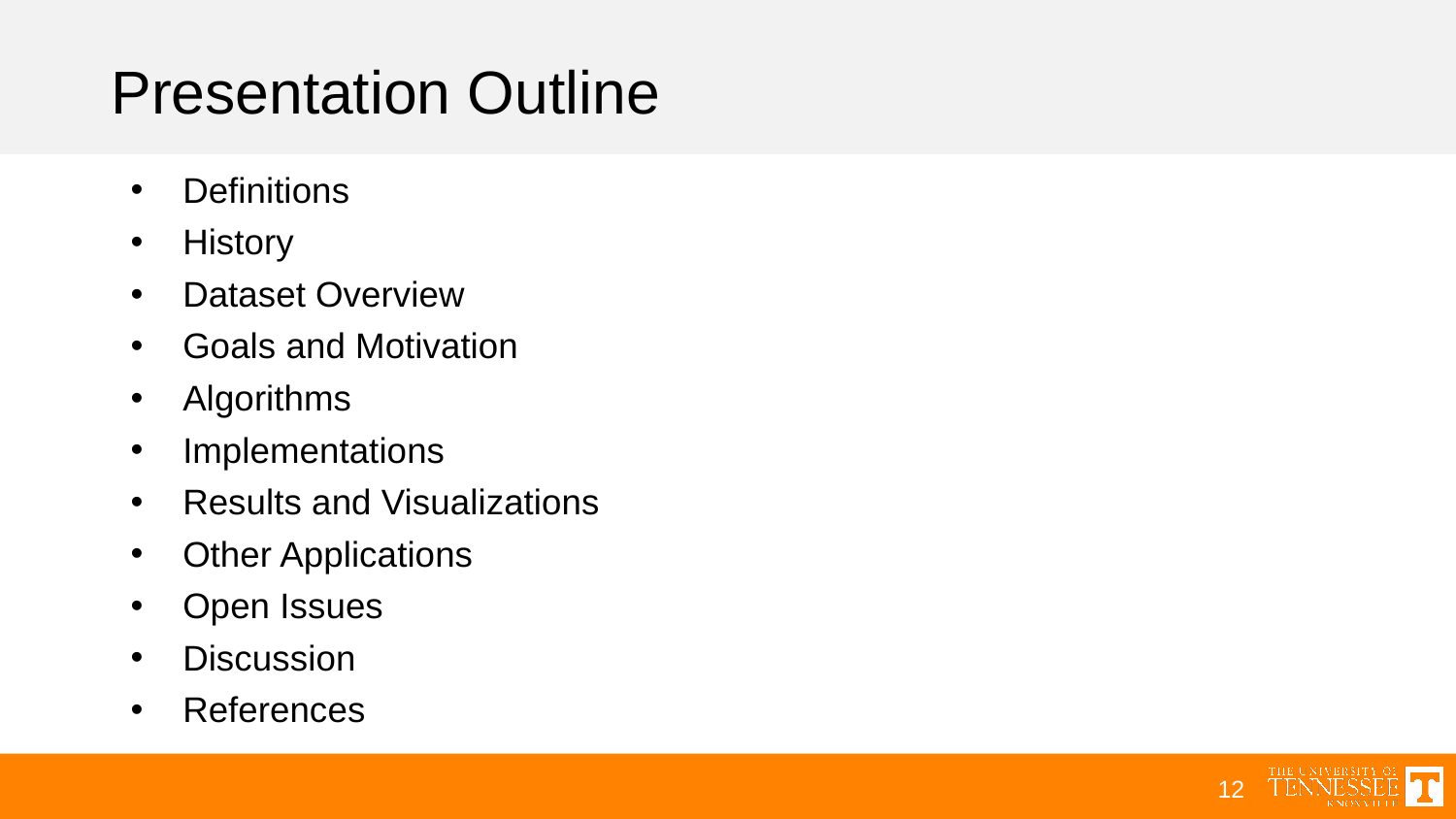

# Presentation Outline
Definitions
History
Dataset Overview
Goals and Motivation
Algorithms
Implementations
Results and Visualizations
Other Applications
Open Issues
Discussion
References

12